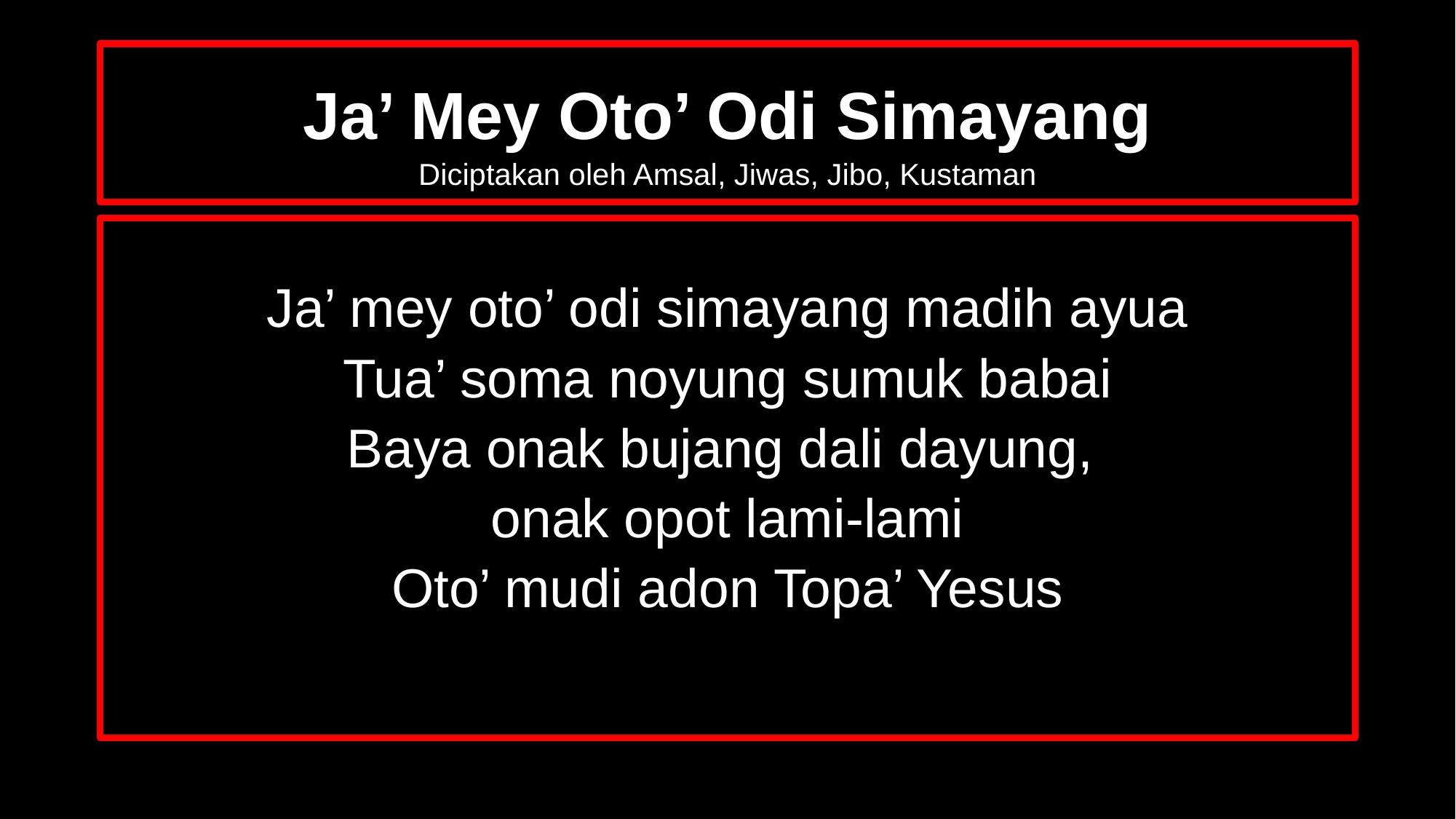

# Ja’ Mey Oto’ Odi Simayang Diciptakan oleh Amsal, Jiwas, Jibo, Kustaman

Ja’ mey oto’ odi simayang madih ayua
Tua’ soma noyung sumuk babai
Baya onak bujang dali dayung,
onak opot lami-lami
Oto’ mudi adon Topa’ Yesus